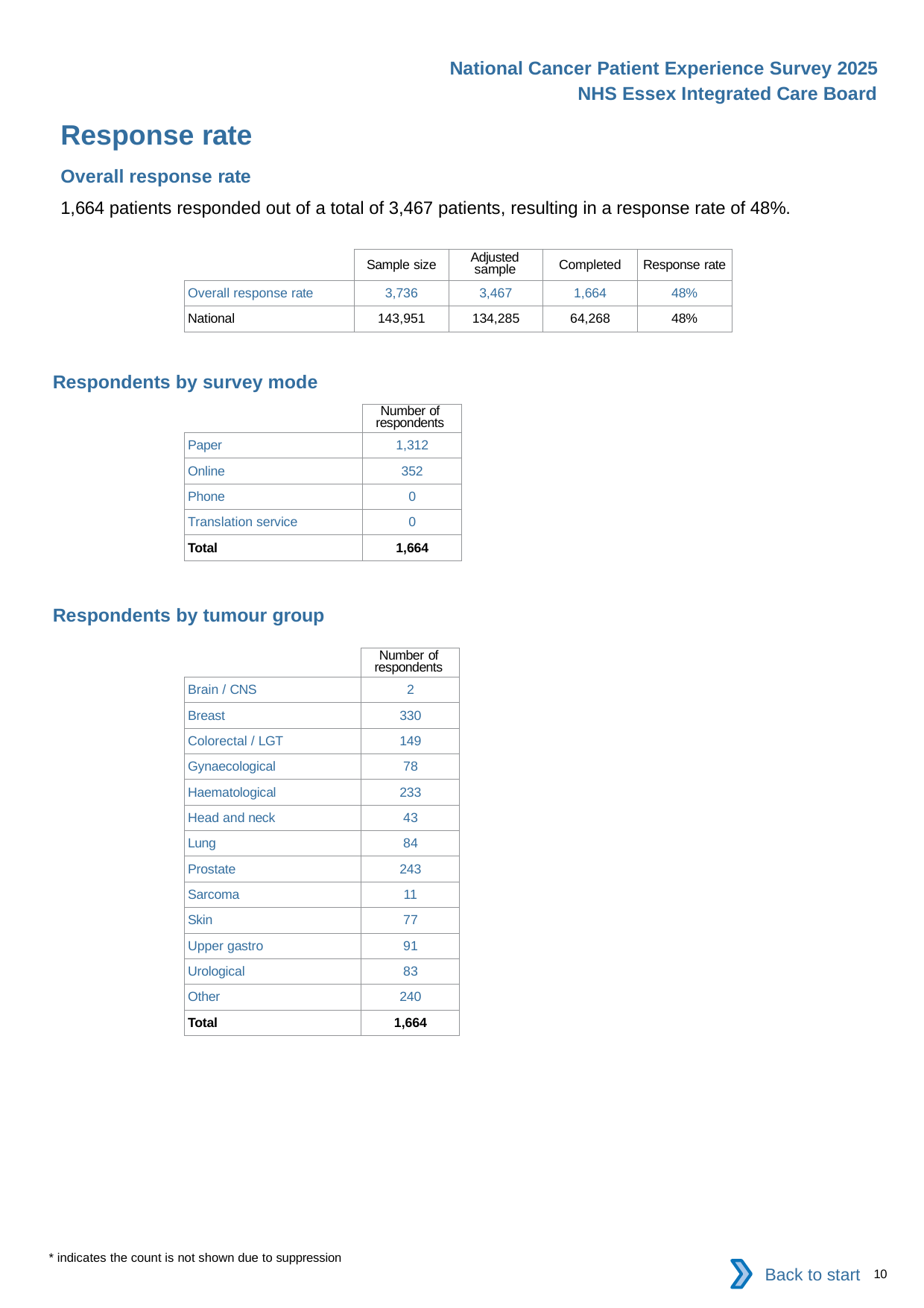

National Cancer Patient Experience Survey 2025
NHS Essex Integrated Care Board
Response rate
Overall response rate
1,664 patients responded out of a total of 3,467 patients, resulting in a response rate of 48%.
|  | Sample size | Adjusted sample | Completed | Response rate |
| --- | --- | --- | --- | --- |
| Overall response rate | 3,736 | 3,467 | 1,664 | 48% |
| National | 143,951 | 134,285 | 64,268 | 48% |
Respondents by survey mode
|  | Number of respondents |
| --- | --- |
| Paper | 1,312 |
| Online | 352 |
| Phone | 0 |
| Translation service | 0 |
| Total | 1,664 |
Respondents by tumour group
|  | Number of respondents |
| --- | --- |
| Brain / CNS | 2 |
| Breast | 330 |
| Colorectal / LGT | 149 |
| Gynaecological | 78 |
| Haematological | 233 |
| Head and neck | 43 |
| Lung | 84 |
| Prostate | 243 |
| Sarcoma | 11 |
| Skin | 77 |
| Upper gastro | 91 |
| Urological | 83 |
| Other | 240 |
| Total | 1,664 |
* indicates the count is not shown due to suppression
Back to start

10